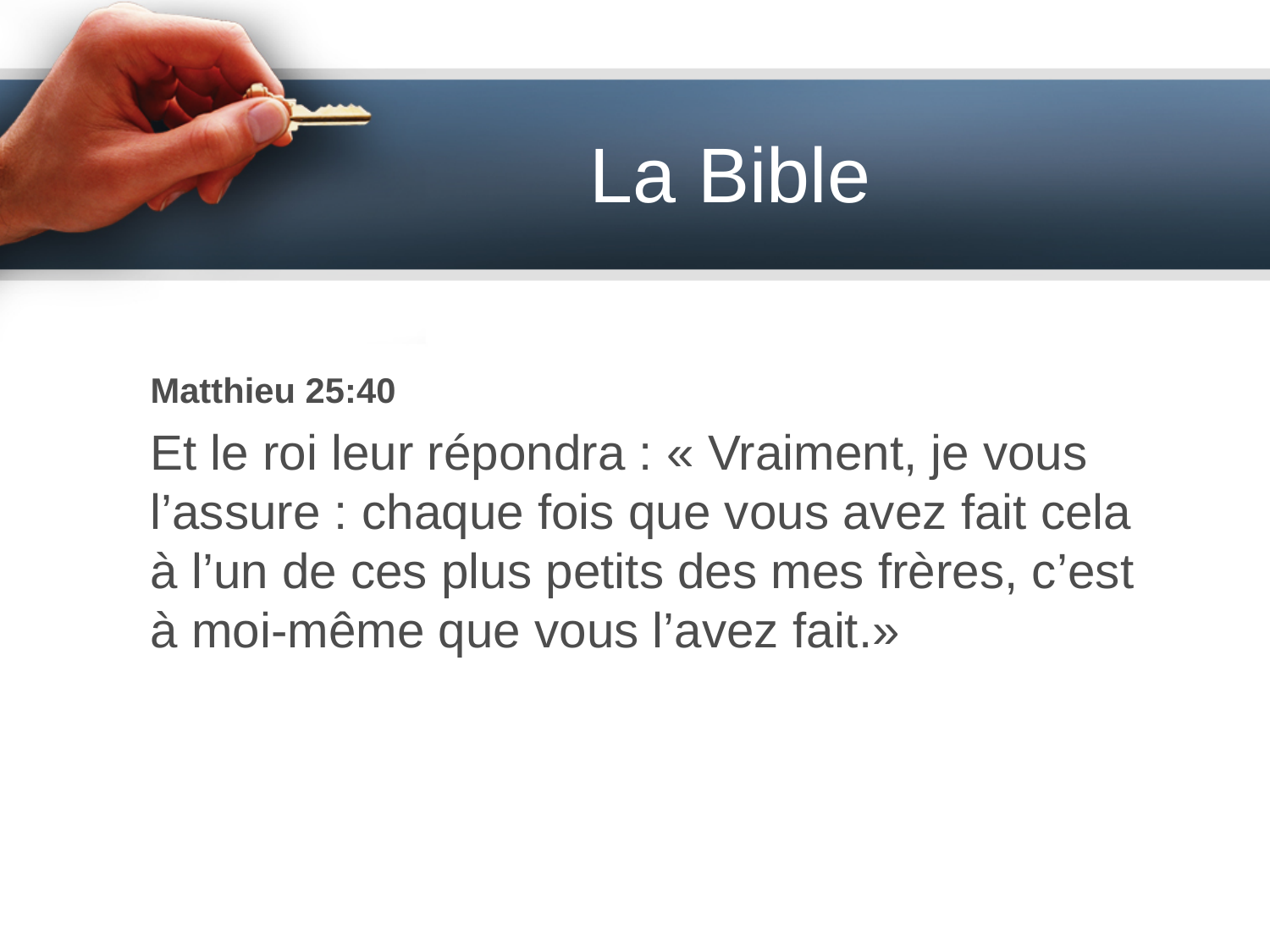

# La Bible
Matthieu 25:40
Et le roi leur répondra : « Vraiment, je vous l’assure : chaque fois que vous avez fait cela à l’un de ces plus petits des mes frères, c’est à moi-même que vous l’avez fait.»